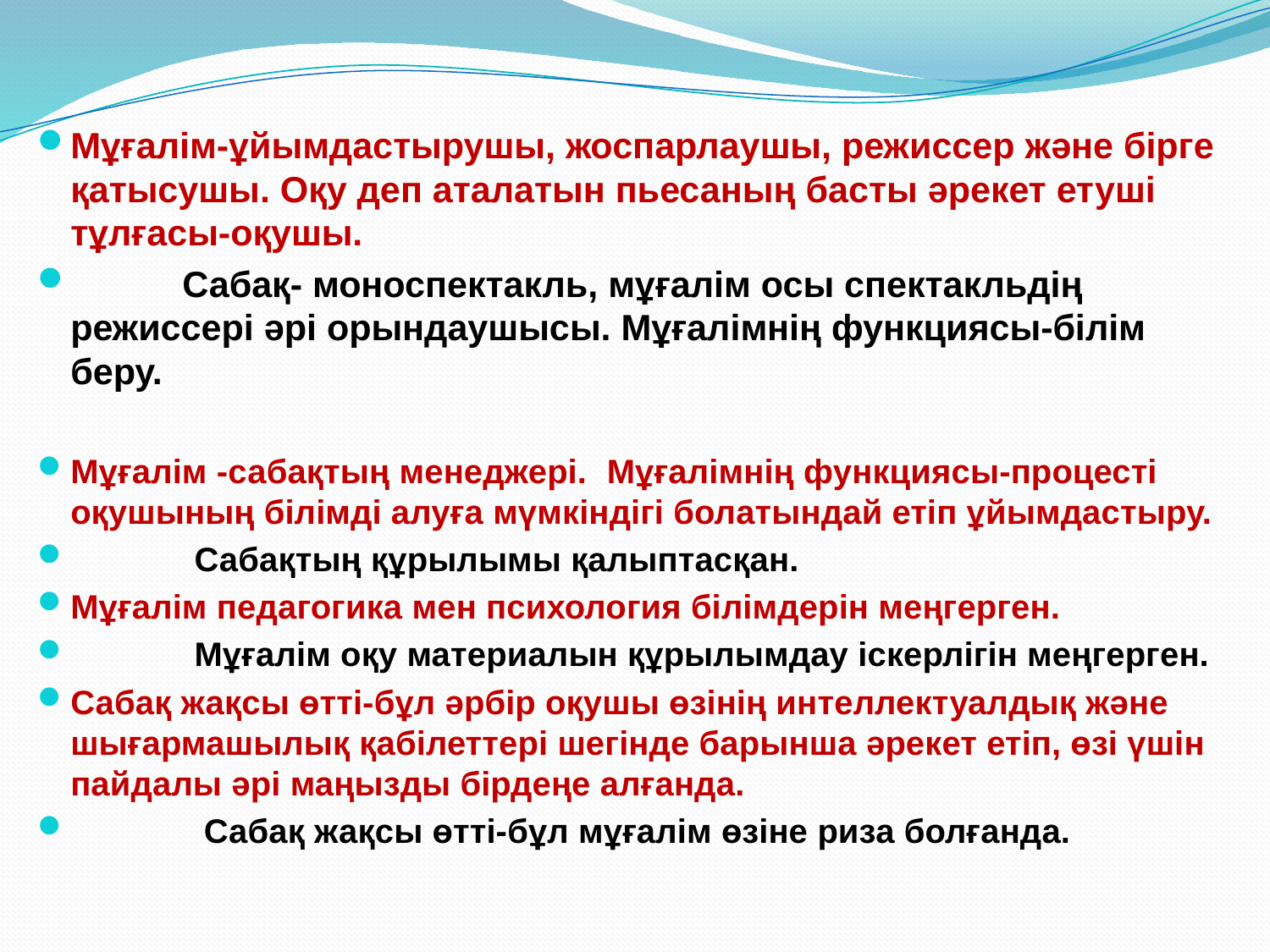

Мұғалім-ұйымдастырушы, жоспарлаушы, режиссер және бірге қатысушы. Оқу деп аталатын пьесаның басты әрекет етуші тұлғасы-оқушы.
           Сабақ- моноспектакль, мұғалім осы спектакльдің режиссері әрі орындаушысы. Мұғалімнің функциясы-білім беру.

Мұғалім -сабақтың менеджері.  Мұғалімнің функциясы-процесті оқушының білімді алуға мүмкіндігі болатындай етіп ұйымдастыру.
             Сабақтың құрылымы қалыптасқан.
Мұғалім педагогика мен психология білімдерін меңгерген.
             Мұғалім оқу материалын құрылымдау іскерлігін меңгерген.
Сабақ жақсы өтті-бұл әрбір оқушы өзінің интеллектуалдық және шығармашылық қабілеттері шегінде барынша әрекет етіп, өзі үшін пайдалы әрі маңызды бірдеңе алғанда.
              Сабақ жақсы өтті-бұл мұғалім өзіне риза болғанда.